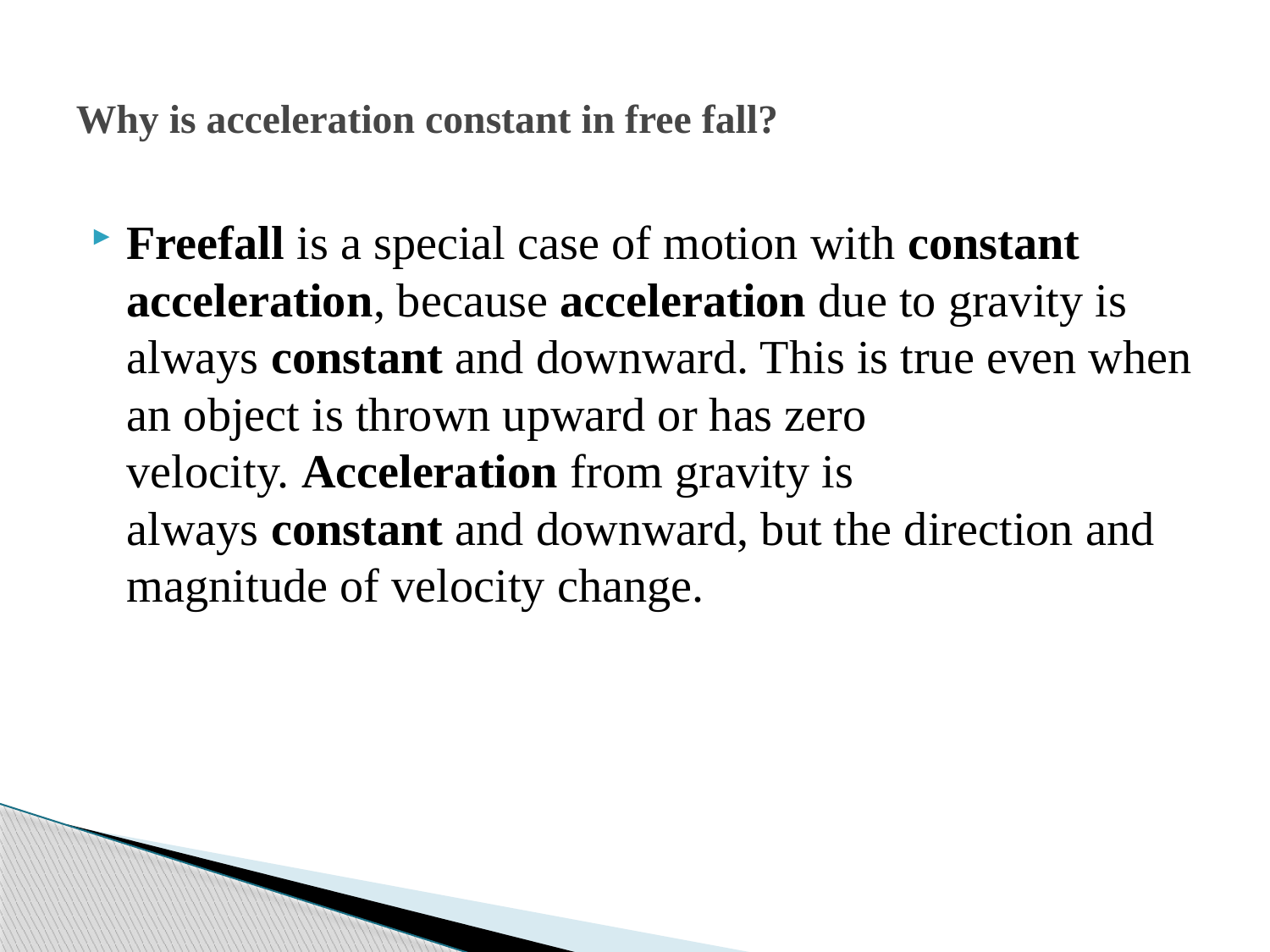

# Why is acceleration constant in free fall?
Freefall is a special case of motion with constant acceleration, because acceleration due to gravity is always constant and downward. This is true even when an object is thrown upward or has zero velocity. Acceleration from gravity is always constant and downward, but the direction and magnitude of velocity change.